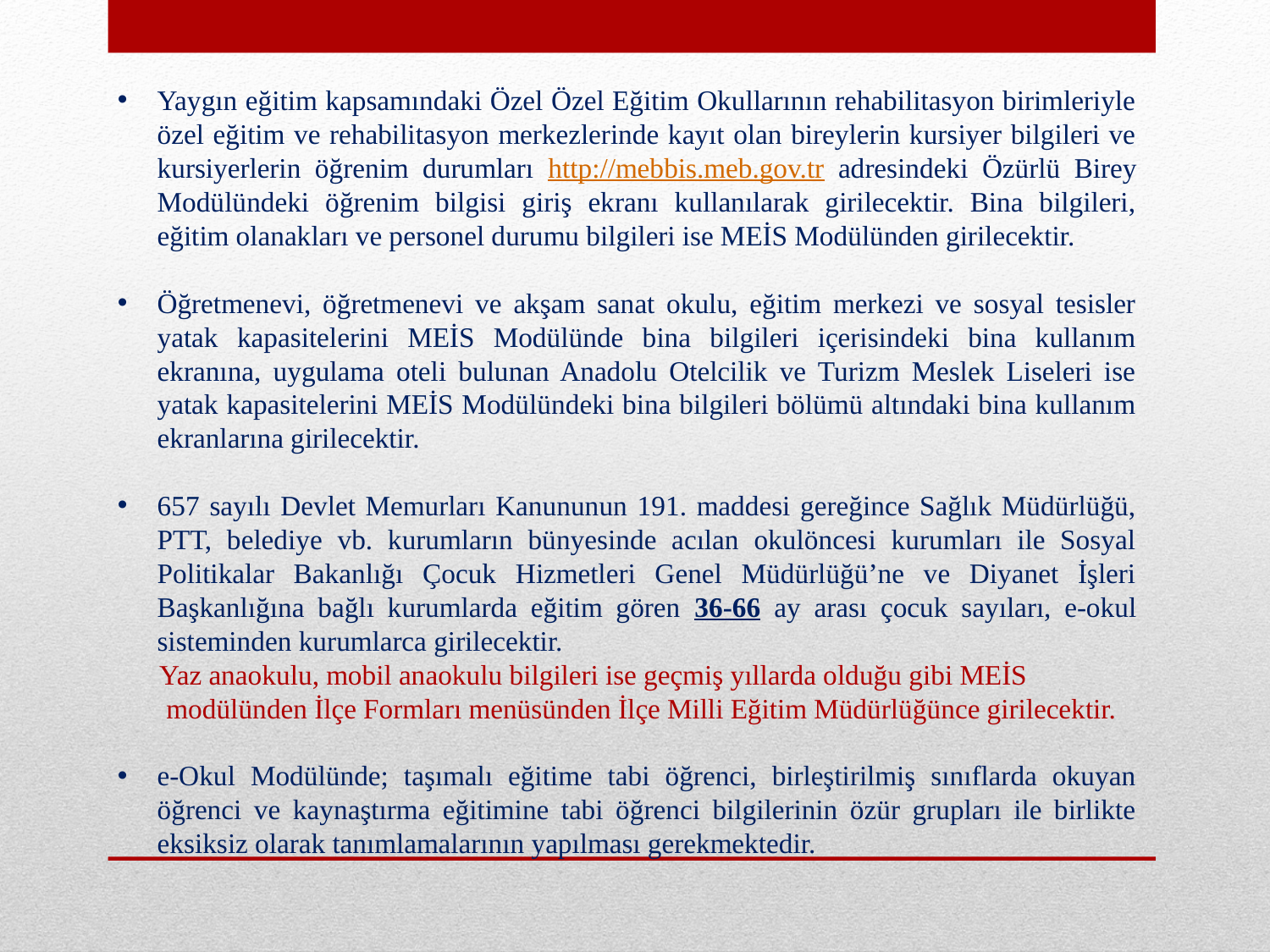

Yaygın eğitim kapsamındaki Özel Özel Eğitim Okullarının rehabilitasyon birimleriyle özel eğitim ve rehabilitasyon merkezlerinde kayıt olan bireylerin kursiyer bilgileri ve kursiyerlerin öğrenim durumları http://mebbis.meb.gov.tr adresindeki Özürlü Birey Modülündeki öğrenim bilgisi giriş ekranı kullanılarak girilecektir. Bina bilgileri, eğitim olanakları ve personel durumu bilgileri ise MEİS Modülünden girilecektir.

Öğretmenevi, öğretmenevi ve akşam sanat okulu, eğitim merkezi ve sosyal tesisler yatak kapasitelerini MEİS Modülünde bina bilgileri içerisindeki bina kullanım ekranına, uygulama oteli bulunan Anadolu Otelcilik ve Turizm Meslek Liseleri ise yatak kapasitelerini MEİS Modülündeki bina bilgileri bölümü altındaki bina kullanım ekranlarına girilecektir.

657 sayılı Devlet Memurları Kanununun 191. maddesi gereğince Sağlık Müdürlüğü, PTT, belediye vb. kurumların bünyesinde acılan okulöncesi kurumları ile Sosyal Politikalar Bakanlığı Çocuk Hizmetleri Genel Müdürlüğü’ne ve Diyanet İşleri Başkanlığına bağlı kurumlarda eğitim gören 36-66 ay arası çocuk sayıları, e-okul sisteminden kurumlarca girilecektir.
      Yaz anaokulu, mobil anaokulu bilgileri ise geçmiş yıllarda olduğu gibi MEİS
       modülünden İlçe Formları menüsünden İlçe Milli Eğitim Müdürlüğünce girilecektir.

e-Okul Modülünde; taşımalı eğitime tabi öğrenci, birleştirilmiş sınıflarda okuyan öğrenci ve kaynaştırma eğitimine tabi öğrenci bilgilerinin özür grupları ile birlikte eksiksiz olarak tanımlamalarının yapılması gerekmektedir.